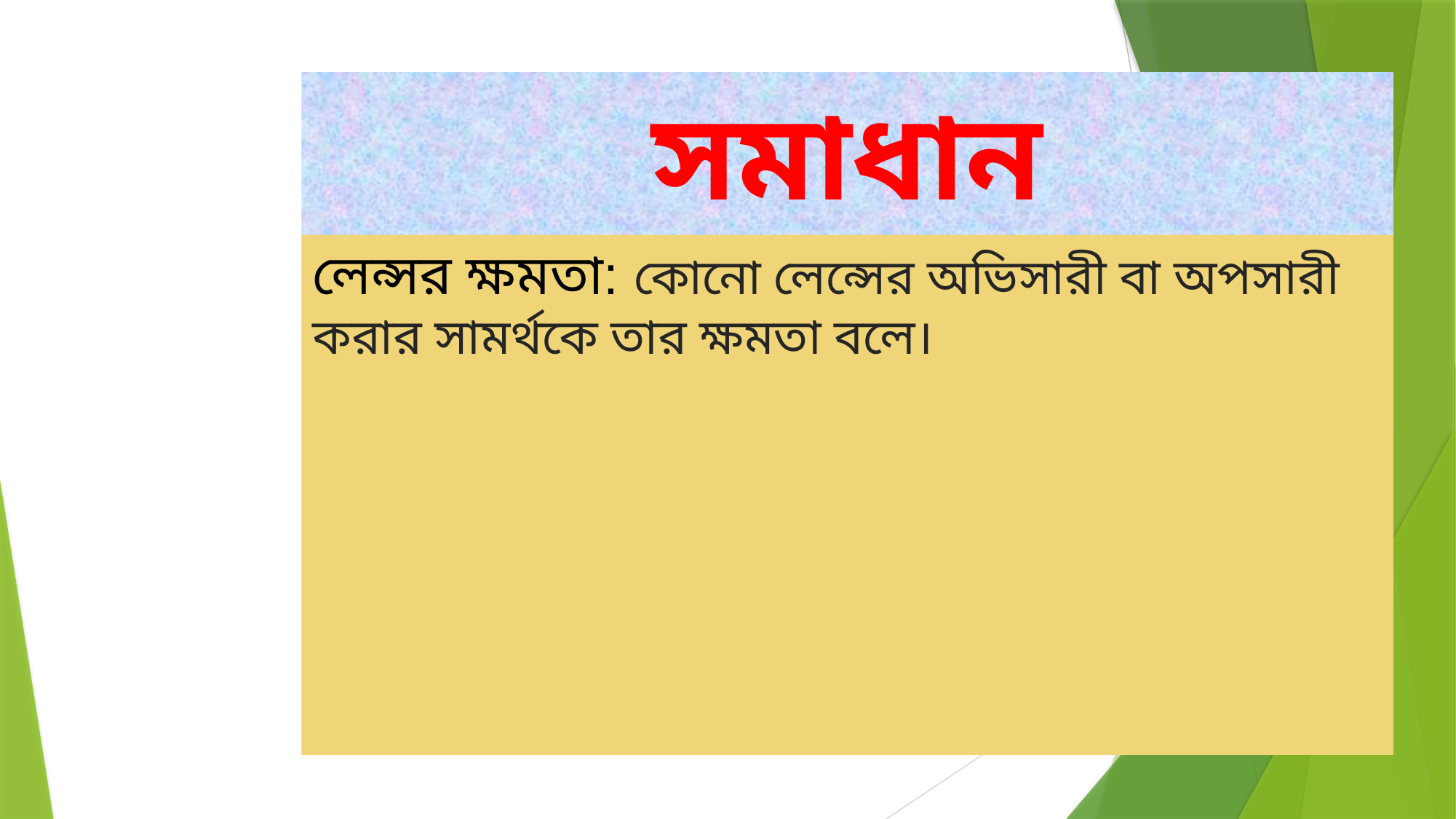

# সমাধান
লেন্সর ক্ষমতা: কোনো লেন্সের অভিসারী বা অপসারী করার সামর্থকে তার ক্ষমতা বলে।